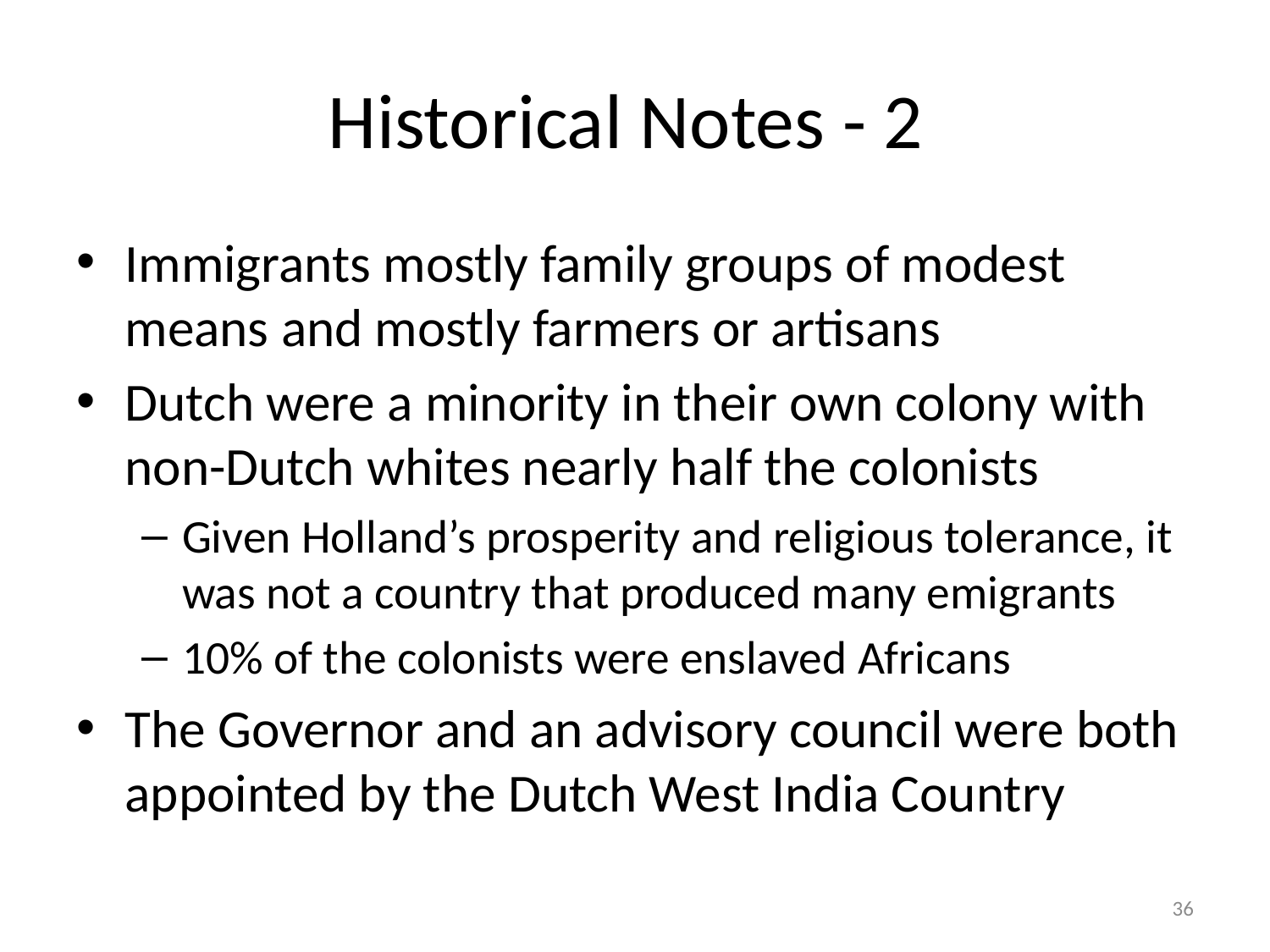

# Historical Notes - 2
Immigrants mostly family groups of modest means and mostly farmers or artisans
Dutch were a minority in their own colony with non-Dutch whites nearly half the colonists
Given Holland’s prosperity and religious tolerance, it was not a country that produced many emigrants
10% of the colonists were enslaved Africans
The Governor and an advisory council were both appointed by the Dutch West India Country
36